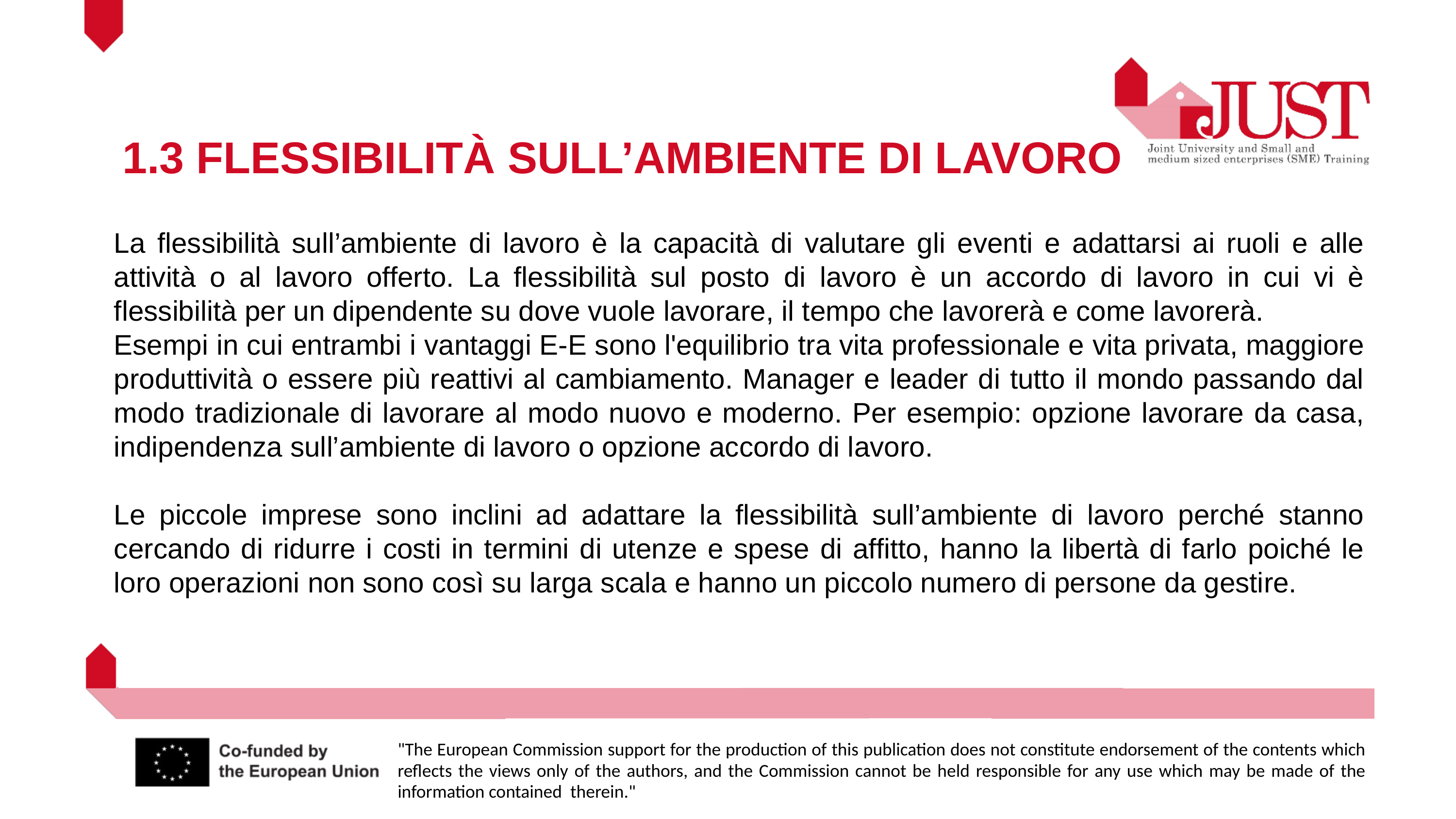

1.3 FLESSIBILITÀ SULL’AMBIENTE DI LAVORO

La flessibilità sull’ambiente di lavoro è la capacità di valutare gli eventi e adattarsi ai ruoli e alle attività o al lavoro offerto. La flessibilità sul posto di lavoro è un accordo di lavoro in cui vi è flessibilità per un dipendente su dove vuole lavorare, il tempo che lavorerà e come lavorerà.
Esempi in cui entrambi i vantaggi E-E sono l'equilibrio tra vita professionale e vita privata, maggiore produttività o essere più reattivi al cambiamento. Manager e leader di tutto il mondo passando dal modo tradizionale di lavorare al modo nuovo e moderno. Per esempio: opzione lavorare da casa, indipendenza sull’ambiente di lavoro o opzione accordo di lavoro.

Le piccole imprese sono inclini ad adattare la flessibilità sull’ambiente di lavoro perché stanno cercando di ridurre i costi in termini di utenze e spese di affitto, hanno la libertà di farlo poiché le loro operazioni non sono così su larga scala e hanno un piccolo numero di persone da gestire.